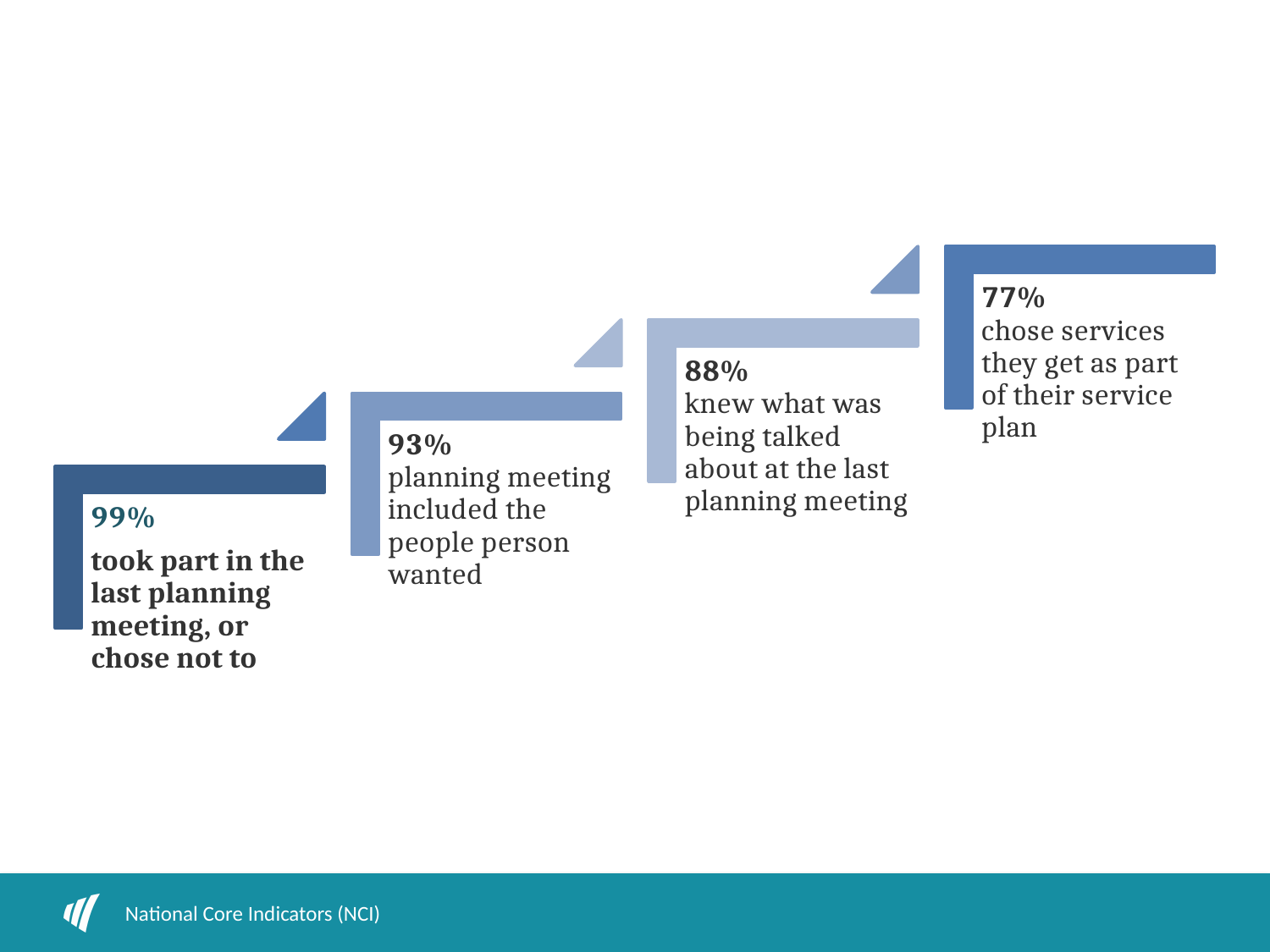

99%
took part in the last planning meeting, or chose not to
93%
planning meeting included the people person wanted
88%
knew what was being talked about at the last planning meeting
77%
chose services they get as part of their service plan
National Core Indicators (NCI)